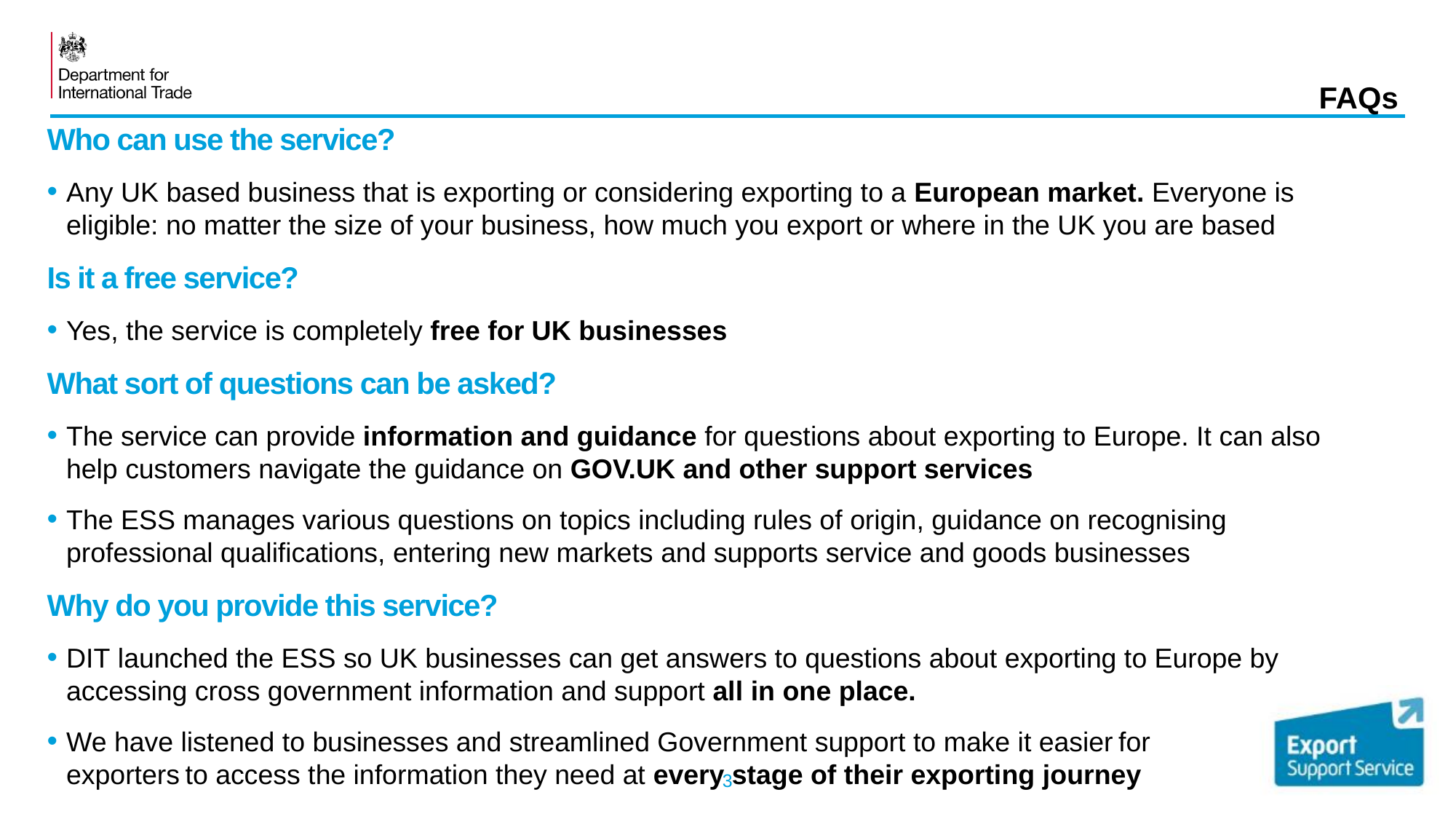

FAQs
Who can use the service?
Any UK based business that is exporting or considering exporting to a European market. Everyone is eligible: no matter the size of your business, how much you export or where in the UK you are based
Is it a free service?
Yes, the service is completely free for UK businesses
What sort of questions can be asked?
The service can provide information and guidance for questions about exporting to Europe. It can also help customers navigate the guidance on GOV.UK and other support services
The ESS manages various questions on topics including rules of origin, guidance on recognising professional qualifications, entering new markets and supports service and goods businesses
Why do you provide this service?
DIT launched the ESS so UK businesses can get answers to questions about exporting to Europe by accessing cross government information and support all in one place.
We have listened to businesses and streamlined Government support to make it easier for exporters to access the information they need at every stage of their exporting journey
3